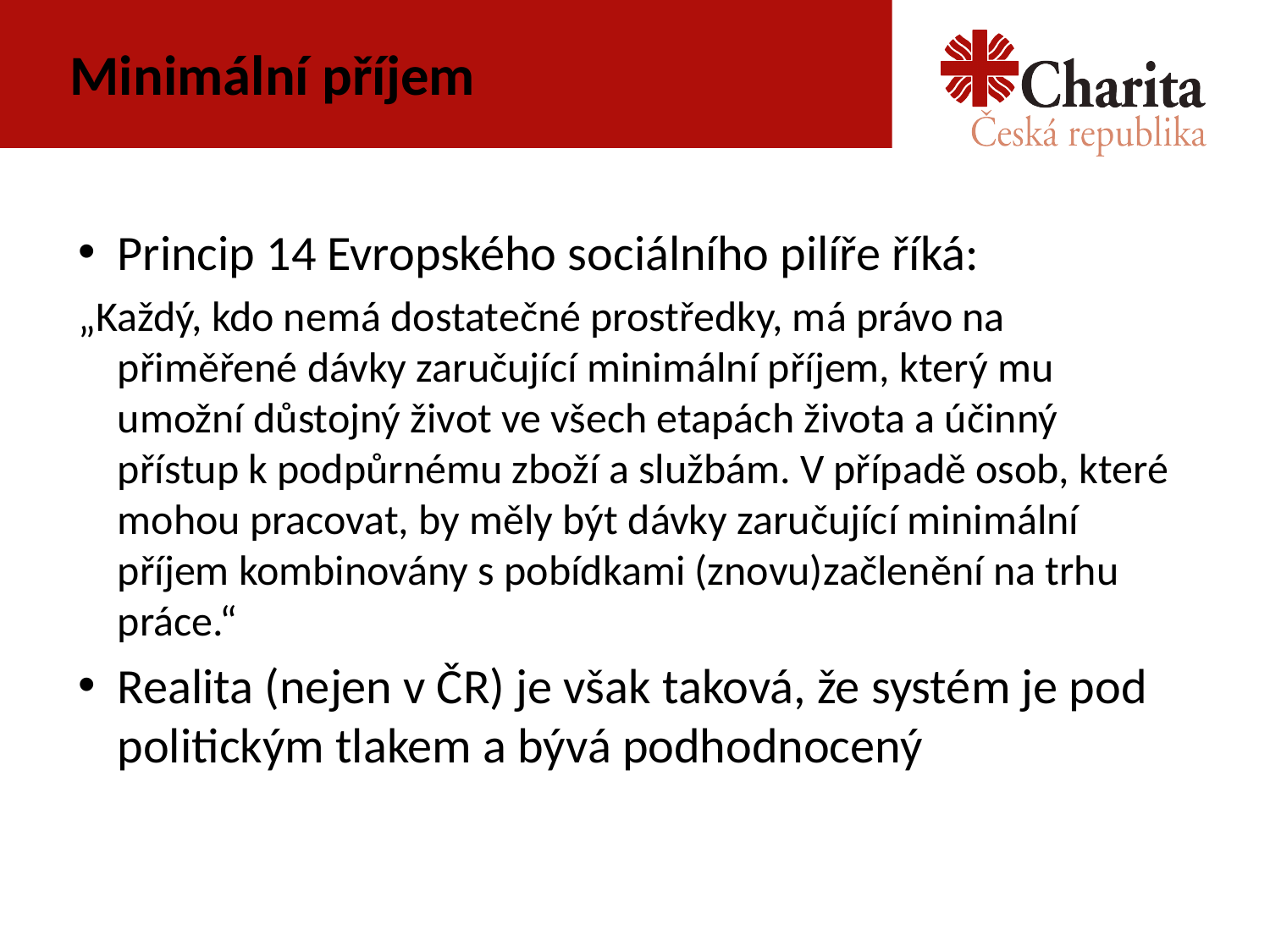

# Minimální příjem
Princip 14 Evropského sociálního pilíře říká:
„Každý, kdo nemá dostatečné prostředky, má právo na přiměřené dávky zaručující minimální příjem, který mu umožní důstojný život ve všech etapách života a účinný přístup k podpůrnému zboží a službám. V případě osob, které mohou pracovat, by měly být dávky zaručující minimální příjem kombinovány s pobídkami (znovu)začlenění na trhu práce.“
Realita (nejen v ČR) je však taková, že systém je pod politickým tlakem a bývá podhodnocený